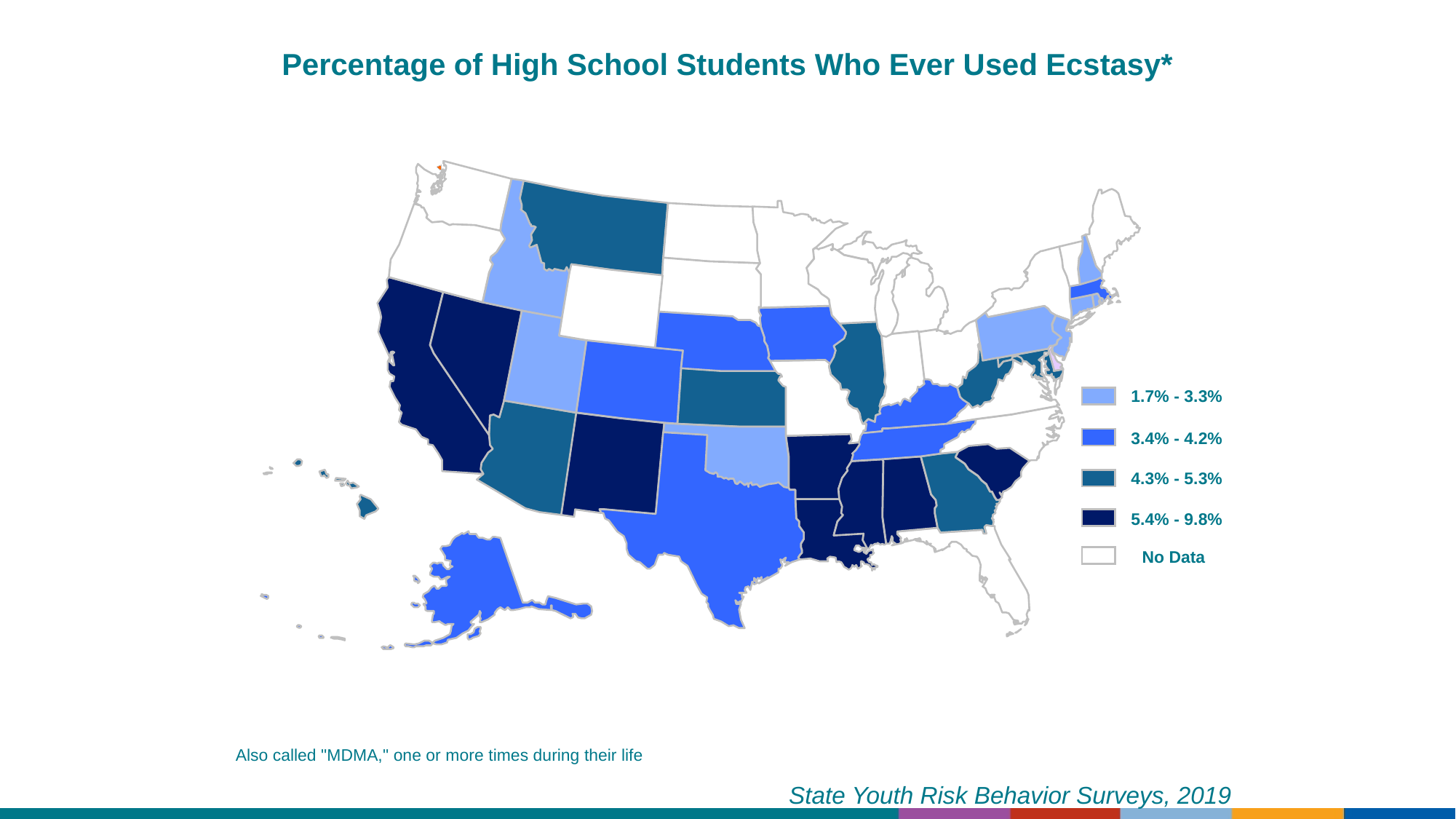

Percentage of High School Students Who Ever Used Ecstasy*

1.7% - 3.3%

3.4% - 4.2%

4.3% - 5.3%

5.4% - 9.8%

No Data

Also called "MDMA," one or more times during their life
State Youth Risk Behavior Surveys, 2019